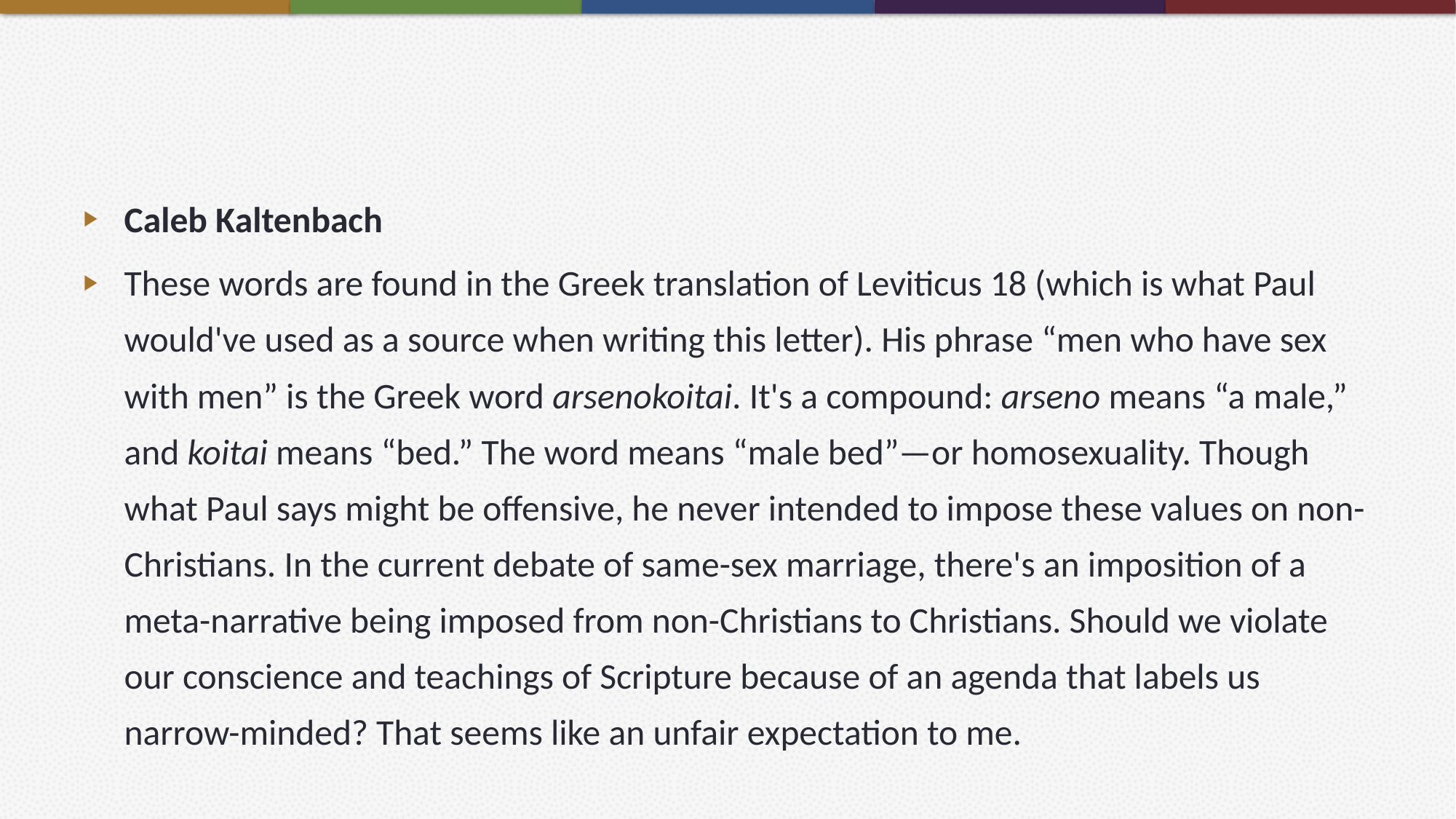

#
Caleb Kaltenbach
These words are found in the Greek translation of Leviticus 18 (which is what Paul would've used as a source when writing this letter). His phrase “men who have sex with men” is the Greek word arsenokoitai. It's a compound: arseno means “a male,” and koitai means “bed.” The word means “male bed”—or homosexuality. Though what Paul says might be offensive, he never intended to impose these values on non-Christians. In the current debate of same-sex marriage, there's an imposition of a meta-narrative being imposed from non-Christians to Christians. Should we violate our conscience and teachings of Scripture because of an agenda that labels us narrow-minded? That seems like an unfair expectation to me.